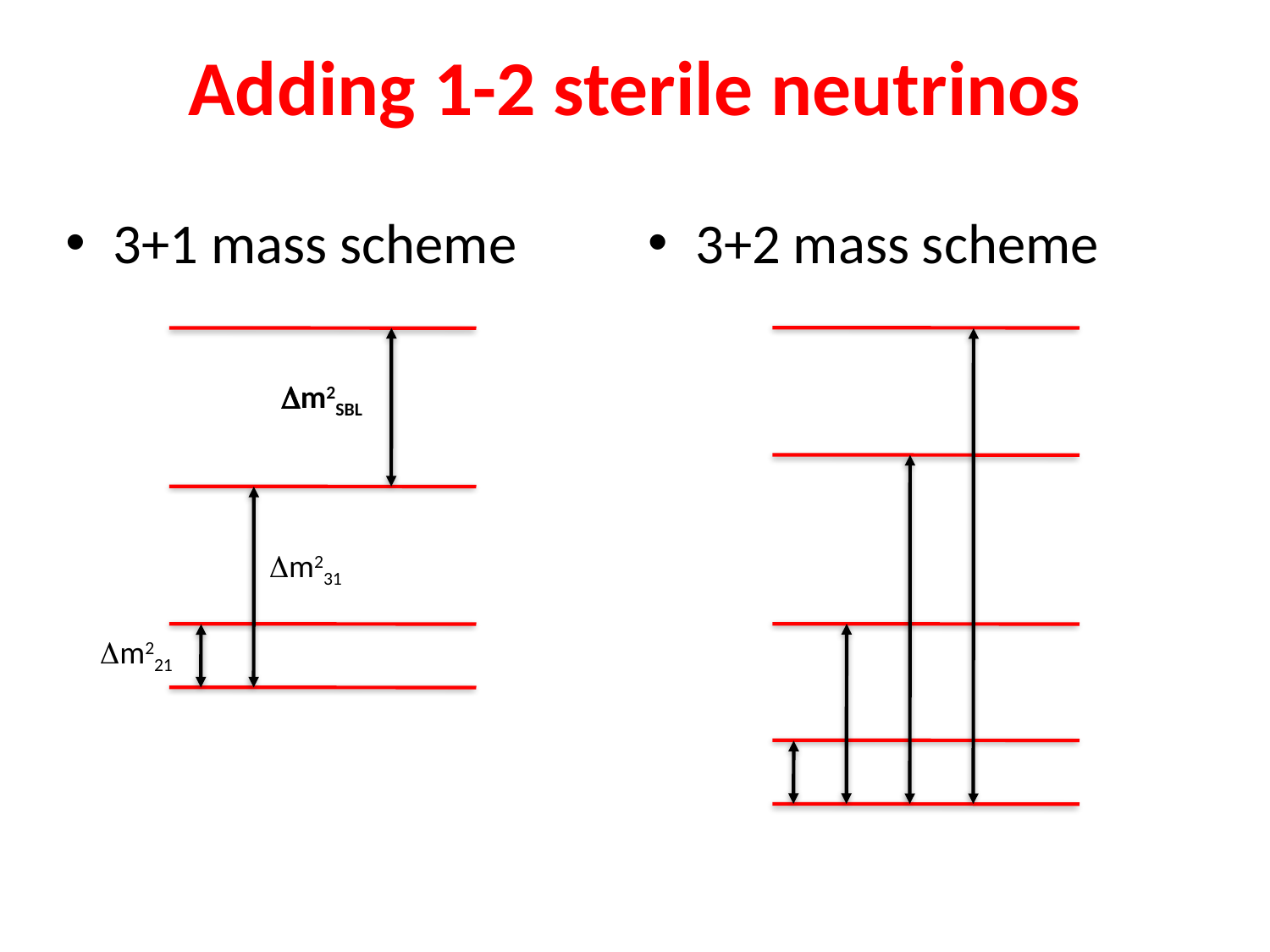

# Adding 1-2 sterile neutrinos
3+1 mass scheme
3+2 mass scheme
Δm2SBL
Δm231
Δm221